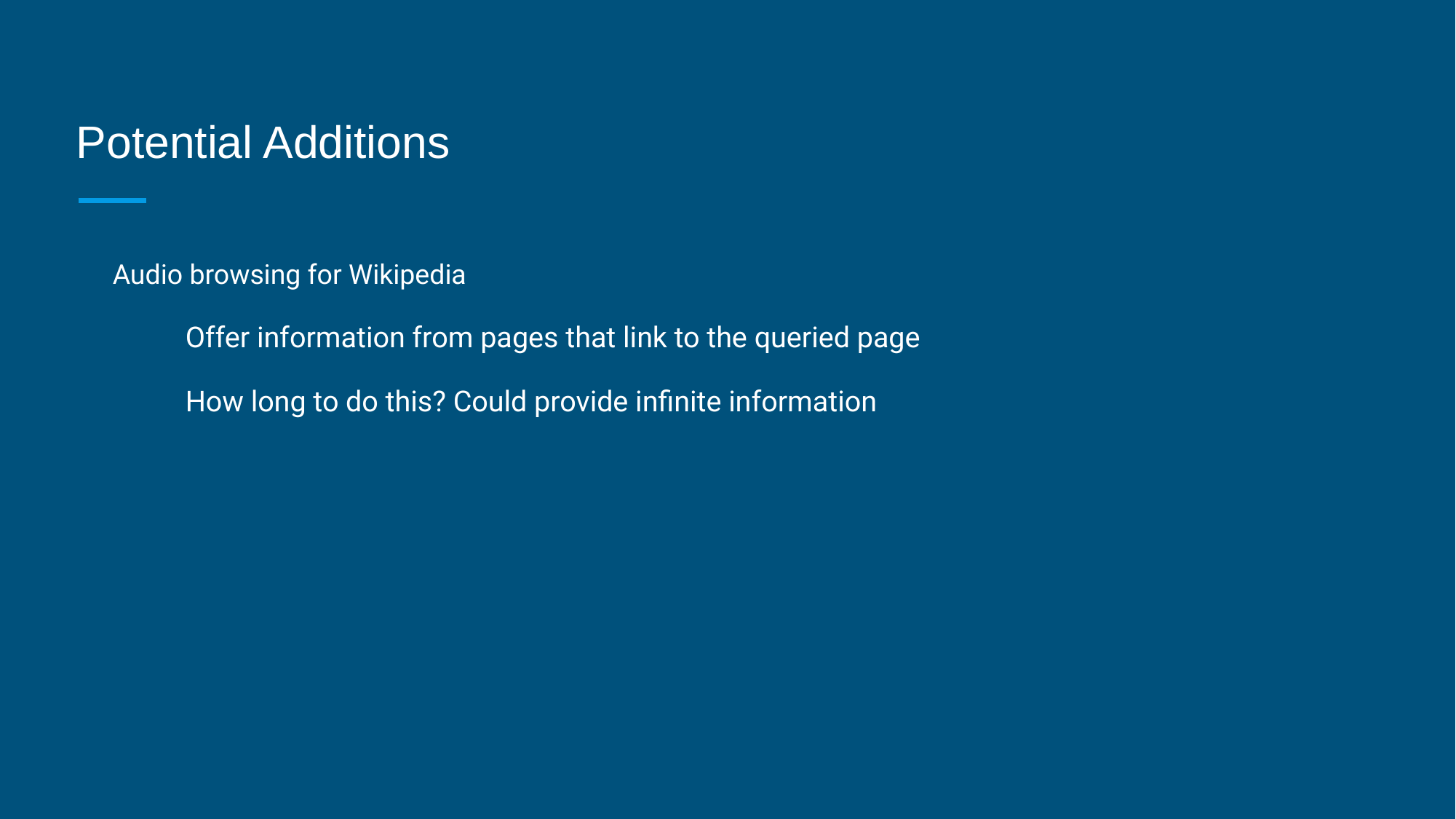

# Potential Additions
Audio browsing for Wikipedia
Offer information from pages that link to the queried page
How long to do this? Could provide infinite information